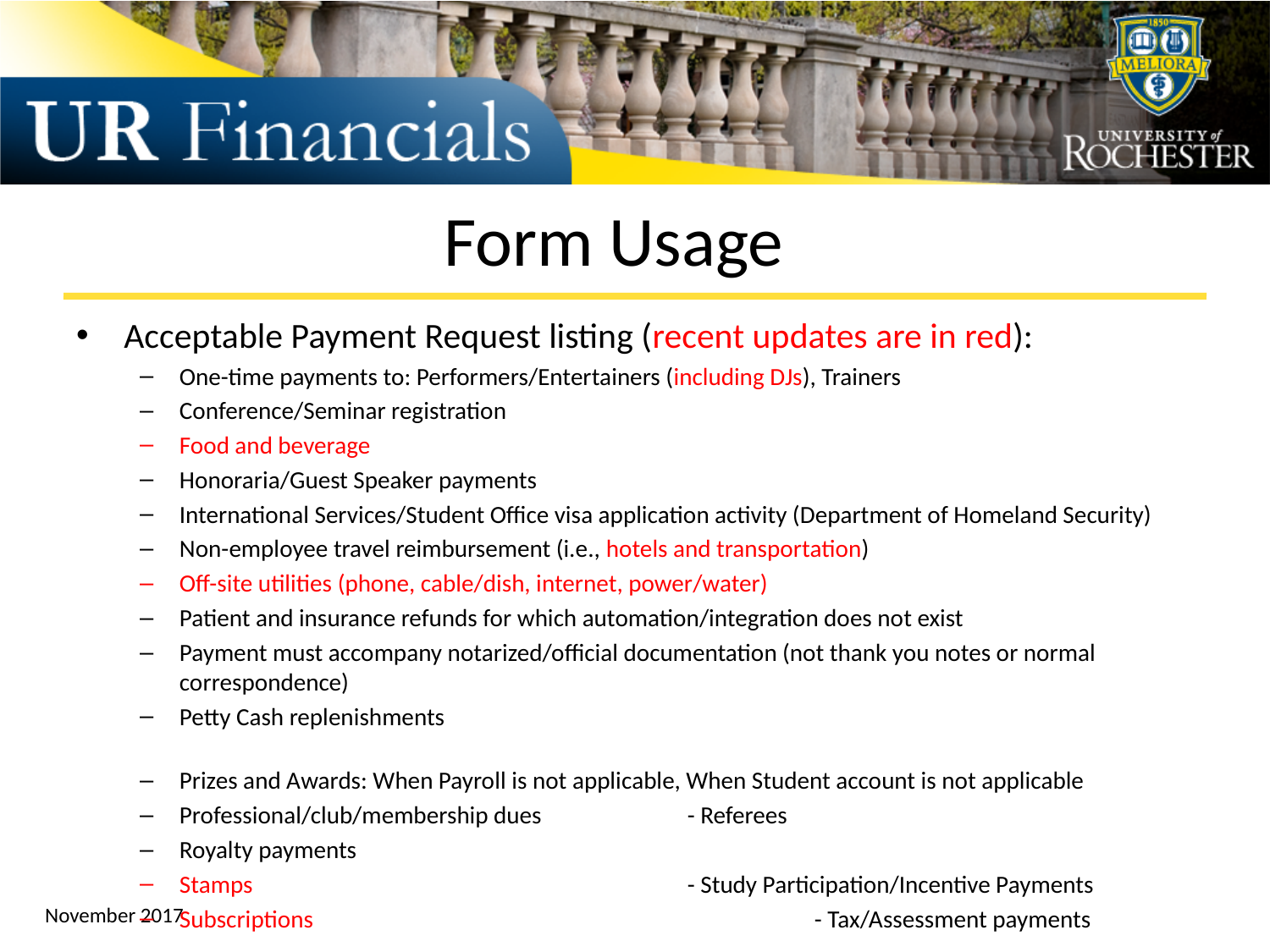

# Form Usage
Acceptable Payment Request listing (recent updates are in red):
One-time payments to: Performers/Entertainers (including DJs), Trainers
Conference/Seminar registration
Food and beverage
Honoraria/Guest Speaker payments
International Services/Student Office visa application activity (Department of Homeland Security)
Non-employee travel reimbursement (i.e., hotels and transportation)
Off-site utilities (phone, cable/dish, internet, power/water)
Patient and insurance refunds for which automation/integration does not exist
Payment must accompany notarized/official documentation (not thank you notes or normal correspondence)
Petty Cash replenishments
Prizes and Awards: When Payroll is not applicable, When Student account is not applicable
Professional/club/membership dues		- Referees
Royalty payments
Stamps				- Study Participation/Incentive Payments
Subscriptions				- Tax/Assessment payments